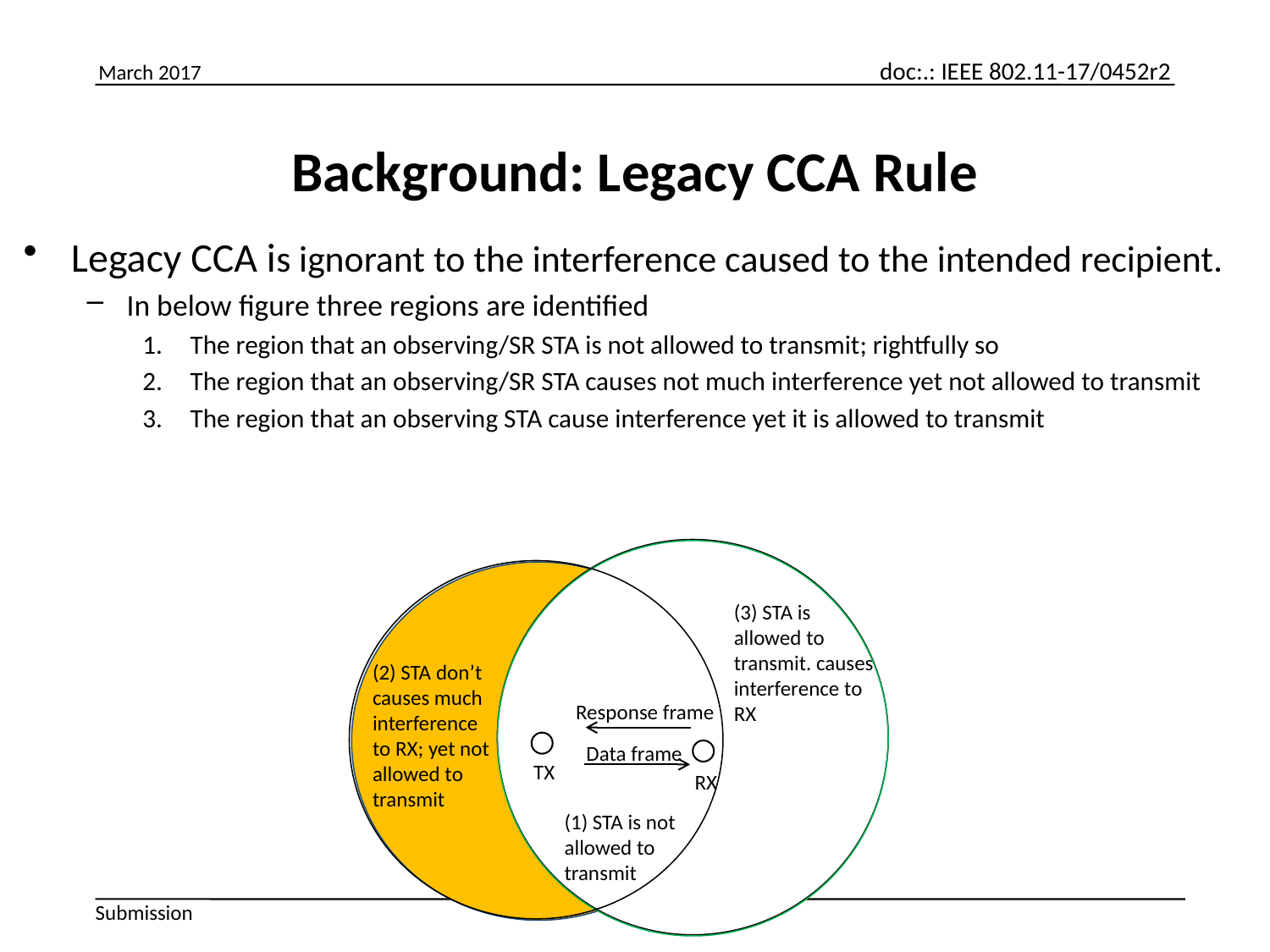

# Background: Legacy CCA Rule
Legacy CCA is ignorant to the interference caused to the intended recipient.
In below figure three regions are identified
The region that an observing/SR STA is not allowed to transmit; rightfully so
The region that an observing/SR STA causes not much interference yet not allowed to transmit
The region that an observing STA cause interference yet it is allowed to transmit

(3) STA is allowed to transmit. causes interference to RX
(2) STA don’t causes much interference
to RX; yet not allowed to transmit
Response frame

Data frame

TX
RX
(1) STA is not allowed to transmit